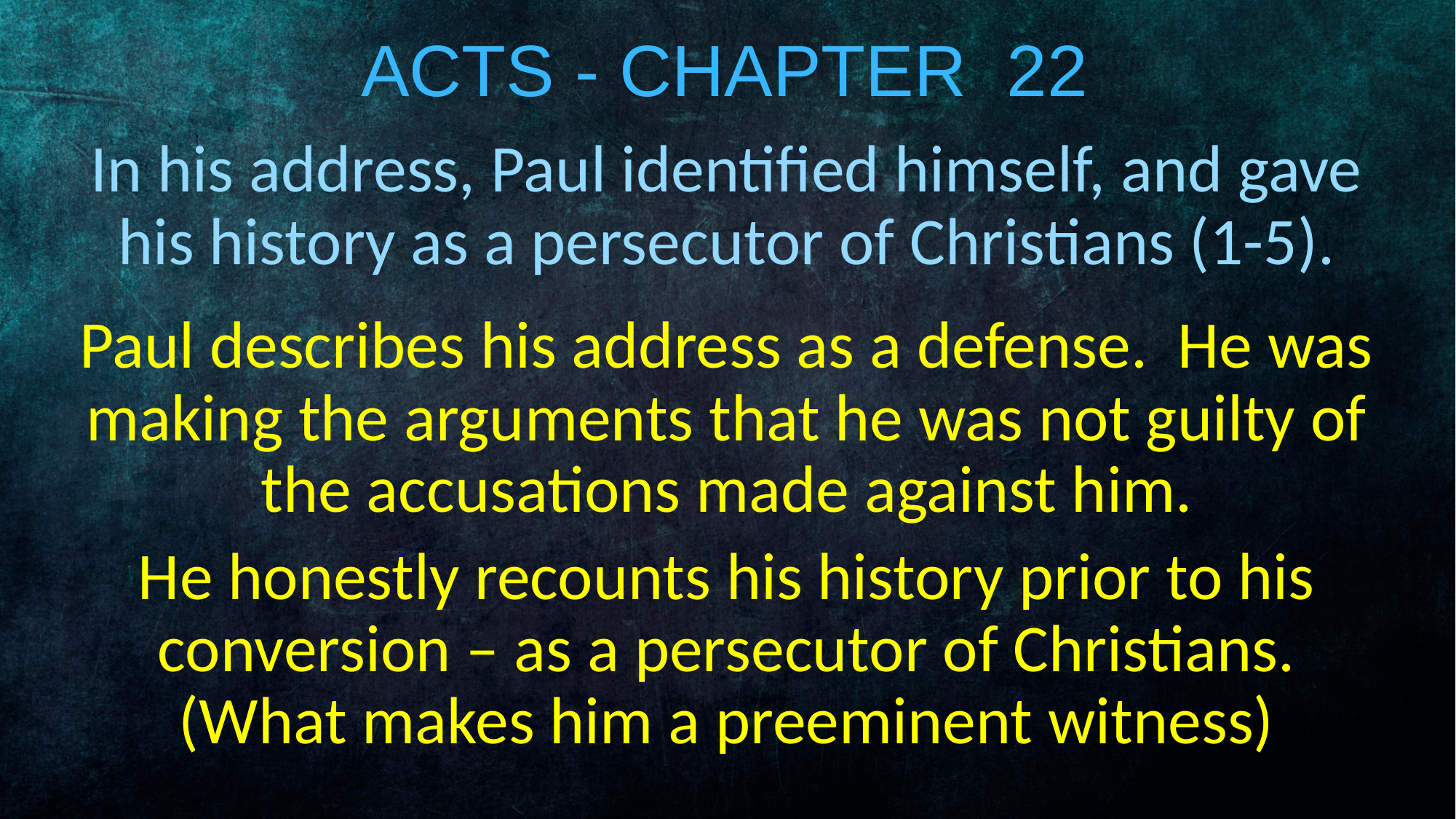

# Acts - Chapter  22
In his address, Paul identified himself, and gave his history as a persecutor of Christians (1-5).

Paul describes his address as a defense.  He was making the arguments that he was not guilty of the accusations made against him.
He honestly recounts his history prior to his conversion – as a persecutor of Christians. (What makes him a preeminent witness)